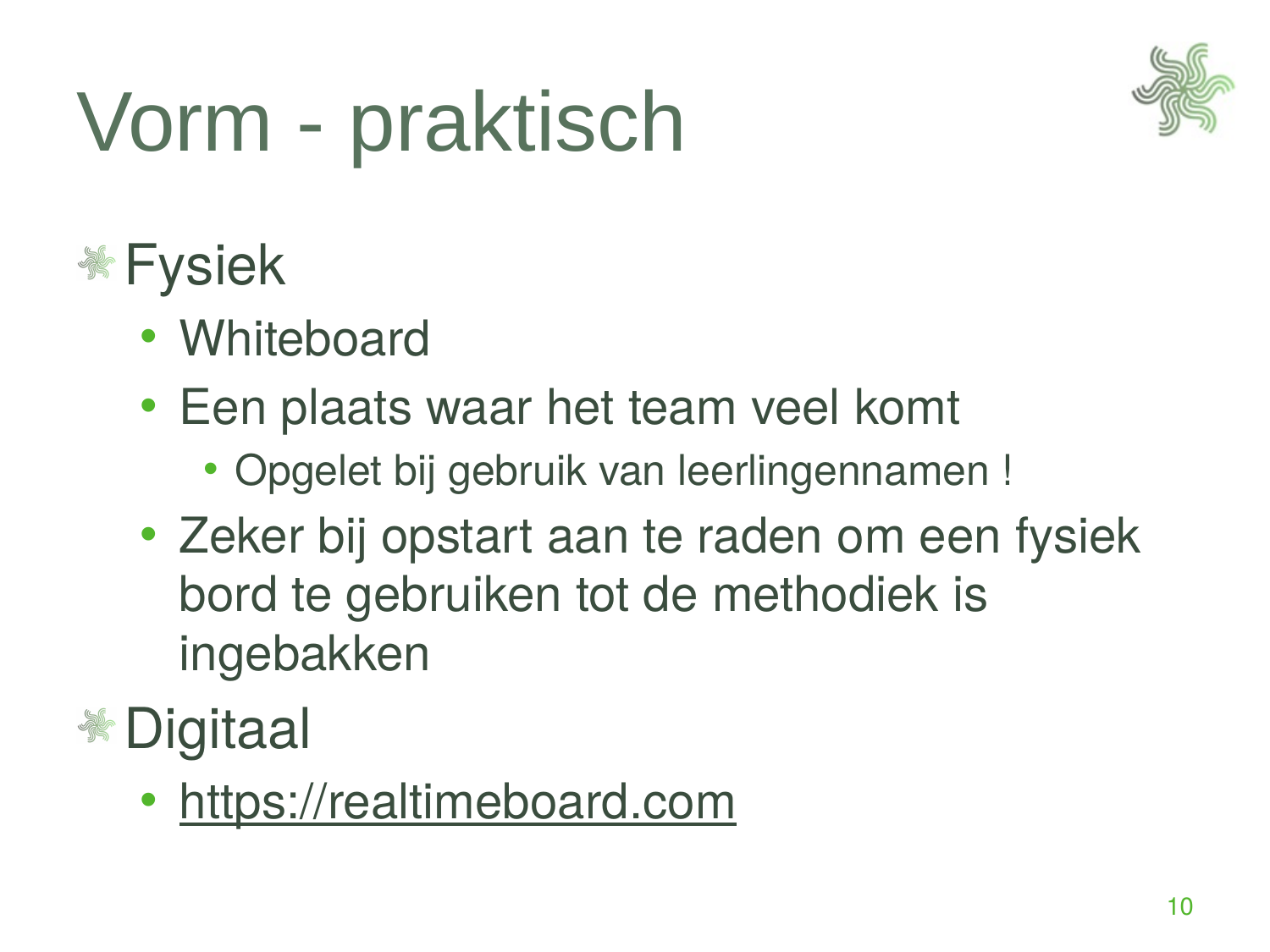

# Vorm - praktisch
Fysiek
Whiteboard
Een plaats waar het team veel komt
Opgelet bij gebruik van leerlingennamen !
Zeker bij opstart aan te raden om een fysiek bord te gebruiken tot de methodiek is ingebakken
Digitaal
https://realtimeboard.com
10